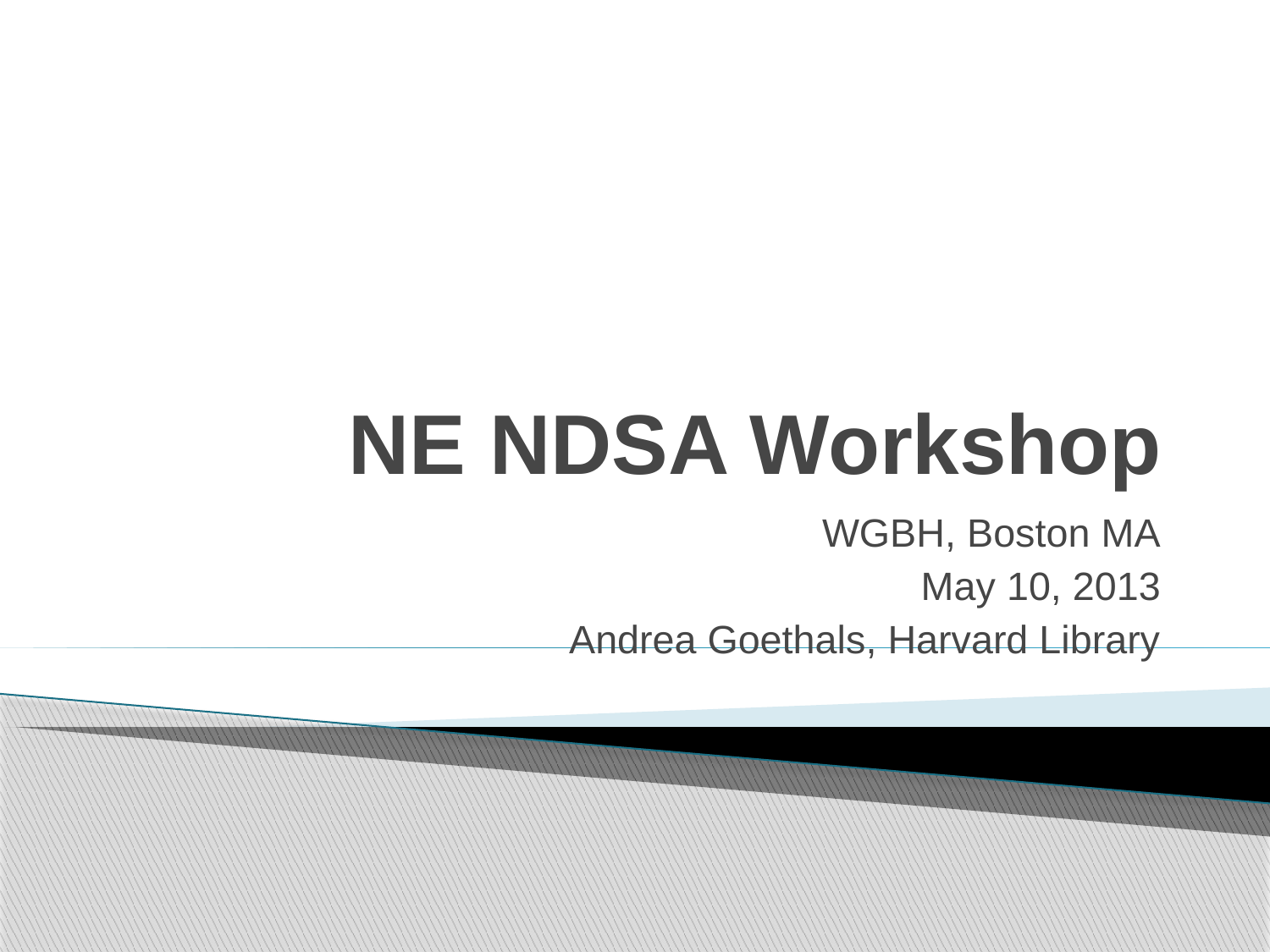

# NE NDSA Workshop
WGBH, Boston MA
May 10, 2013
Andrea Goethals, Harvard Library